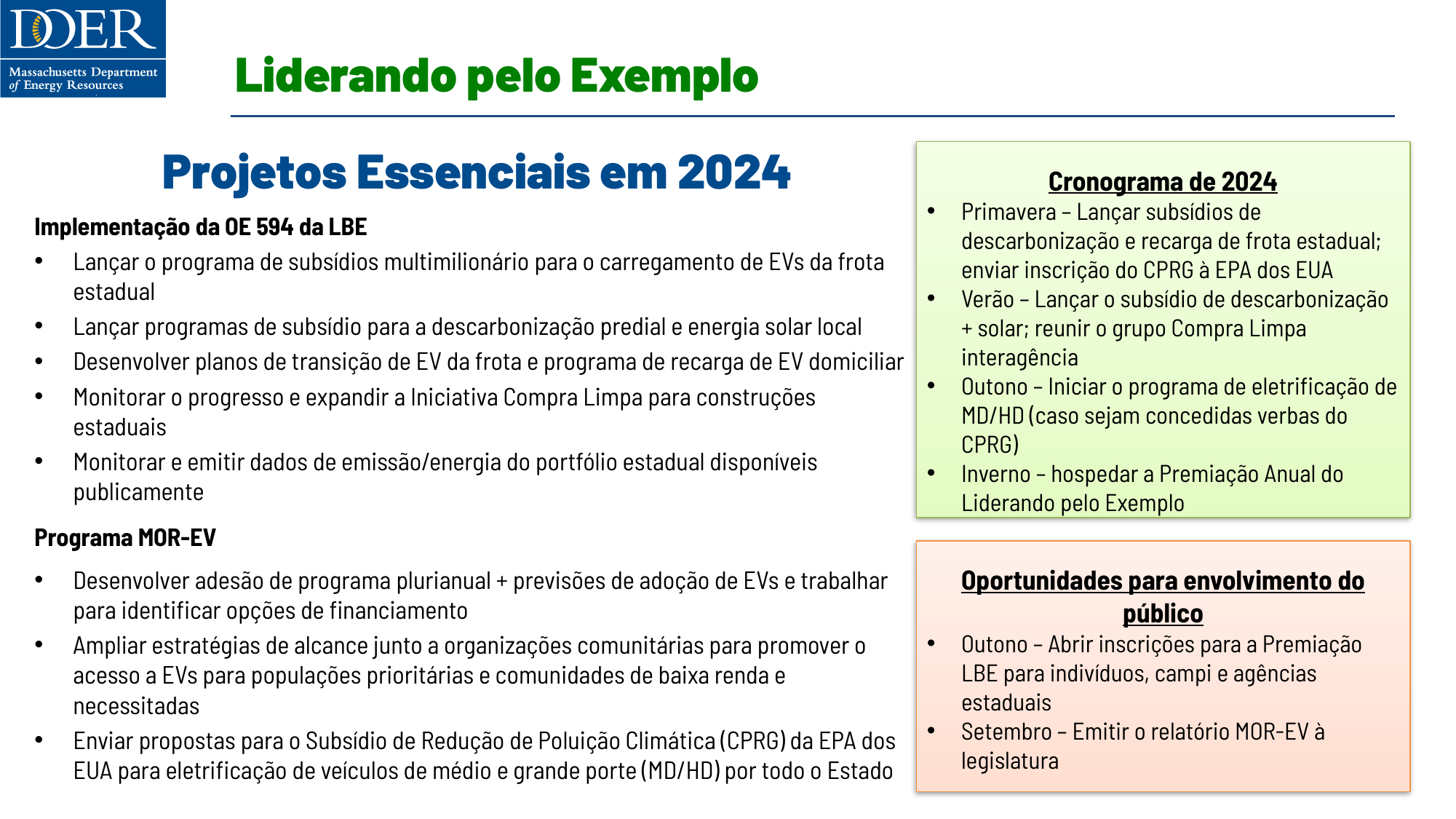

# Liderando pelo Exemplo
Projetos Essenciais em 2024
Cronograma de 2024
Primavera – Lançar subsídios de descarbonização e recarga de frota estadual; enviar inscrição do CPRG à EPA dos EUA
Verão – Lançar o subsídio de descarbonização + solar; reunir o grupo Compra Limpa interagência
Outono – Iniciar o programa de eletrificação de MD/HD (caso sejam concedidas verbas do CPRG)
Inverno – hospedar a Premiação Anual do Liderando pelo Exemplo
Implementação da OE 594 da LBE
Lançar o programa de subsídios multimilionário para o carregamento de EVs da frota estadual
Lançar programas de subsídio para a descarbonização predial e energia solar local
Desenvolver planos de transição de EV da frota e programa de recarga de EV domiciliar
Monitorar o progresso e expandir a Iniciativa Compra Limpa para construções estaduais
Monitorar e emitir dados de emissão/energia do portfólio estadual disponíveis publicamente
Programa MOR-EV
Desenvolver adesão de programa plurianual + previsões de adoção de EVs e trabalhar para identificar opções de financiamento
Ampliar estratégias de alcance junto a organizações comunitárias para promover o acesso a EVs para populações prioritárias e comunidades de baixa renda e necessitadas
Enviar propostas para o Subsídio de Redução de Poluição Climática (CPRG) da EPA dos EUA para eletrificação de veículos de médio e grande porte (MD/HD) por todo o Estado
Oportunidades para envolvimento do público
Outono – Abrir inscrições para a Premiação LBE para indivíduos, campi e agências estaduais
Setembro – Emitir o relatório MOR-EV à legislatura